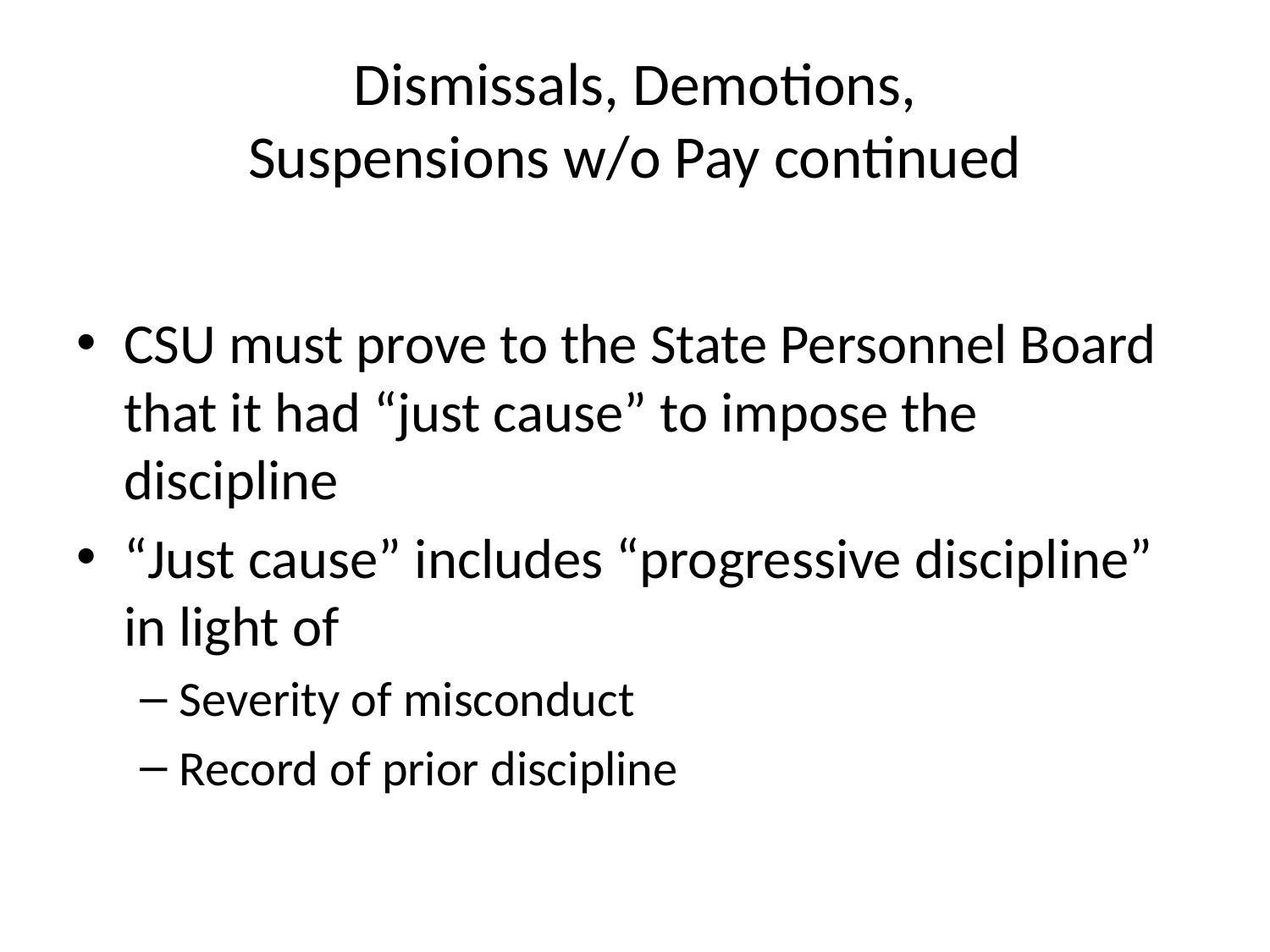

# Dismissals, Demotions, Suspensions w/o Pay continued

CSU must prove to the State Personnel Board that it had “just cause” to impose the discipline
“Just cause” includes “progressive discipline” in light of
Severity of misconduct
Record of prior discipline